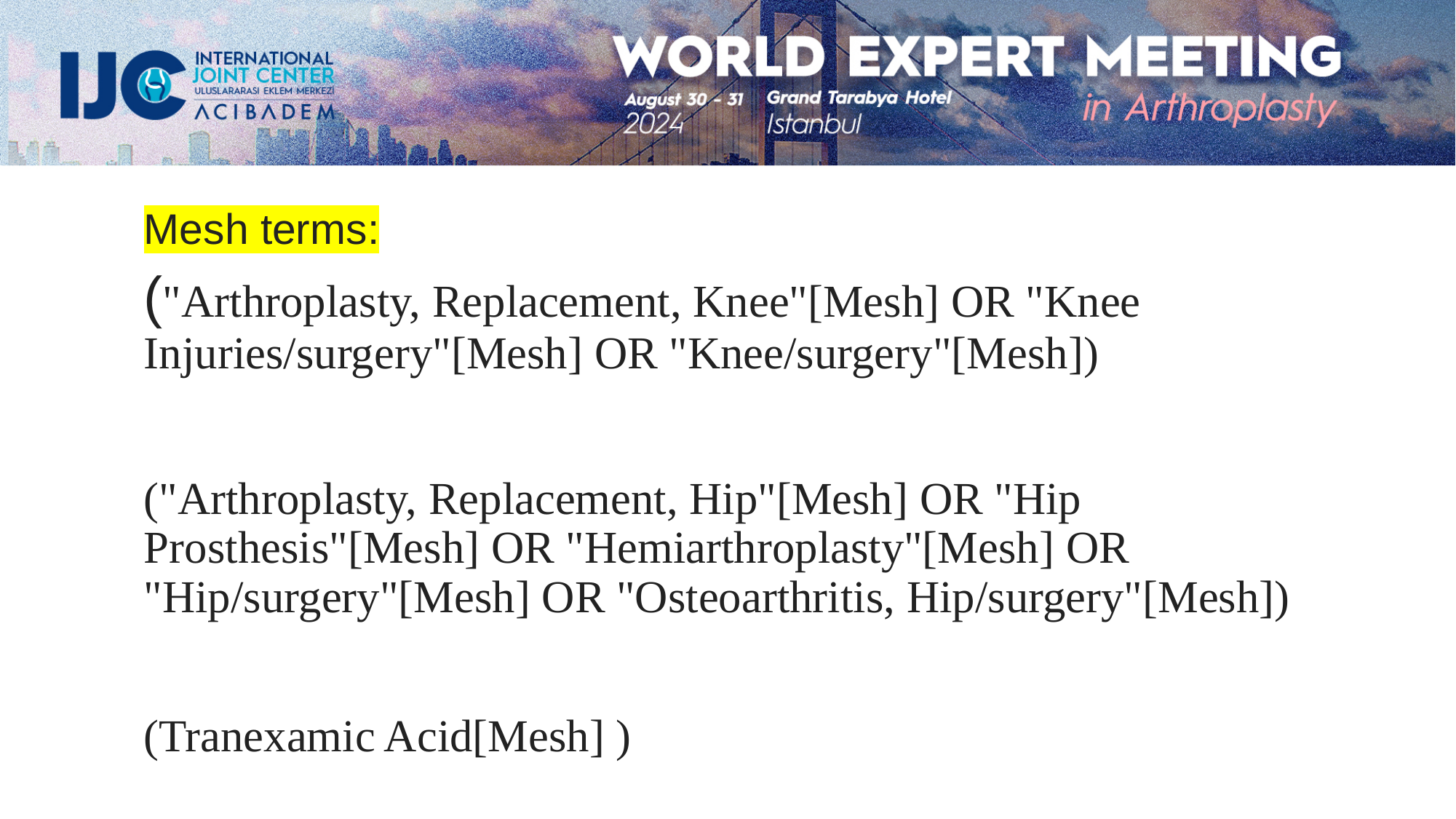

#
Mesh terms:
("Arthroplasty, Replacement, Knee"[Mesh] OR "Knee Injuries/surgery"[Mesh] OR "Knee/surgery"[Mesh])

("Arthroplasty, Replacement, Hip"[Mesh] OR "Hip Prosthesis"[Mesh] OR "Hemiarthroplasty"[Mesh] OR "Hip/surgery"[Mesh] OR "Osteoarthritis, Hip/surgery"[Mesh])

(Tranexamic Acid[Mesh] )